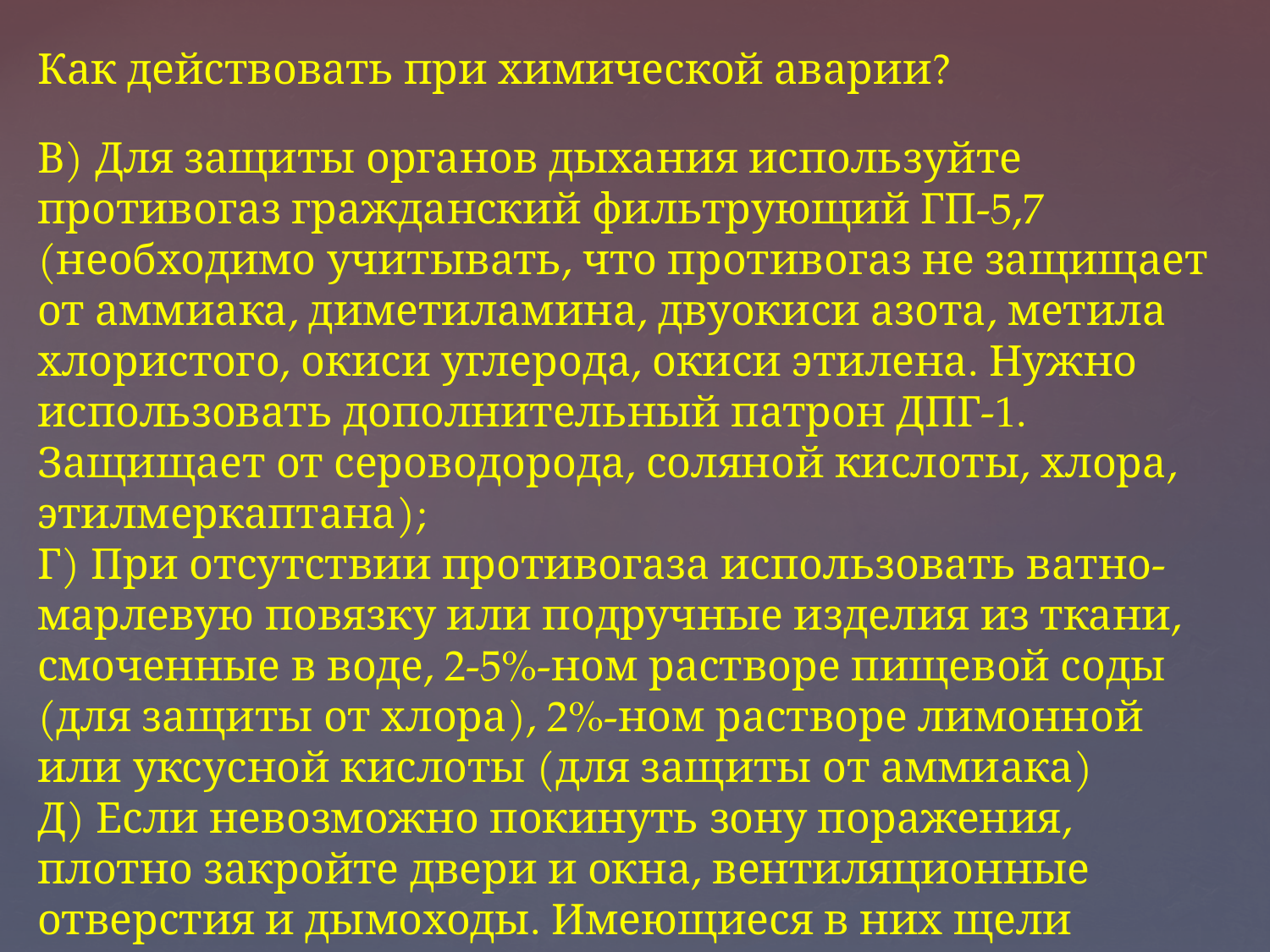

Как действовать при химической аварии?

В) Для защиты органов дыхания используйте противогаз гражданский фильтрующий ГП-5,7 (необходимо учитывать, что противогаз не защищает от аммиака, диметиламина, двуокиси азота, метила хлористого, окиси углерода, окиси этилена. Нужно использовать дополнительный патрон ДПГ-1. Защищает от сероводорода, соляной кислоты, хлора, этилмеркаптана);
Г) При отсутствии противогаза использовать ватно-марлевую повязку или подручные изделия из ткани, смоченные в воде, 2-5%-ном растворе пищевой соды (для защиты от хлора), 2%-ном растворе лимонной или уксусной кислоты (для защиты от аммиака)
Д) Если невозможно покинуть зону поражения, плотно закройте двери и окна, вентиляционные отверстия и дымоходы. Имеющиеся в них щели заклейте бумагой.